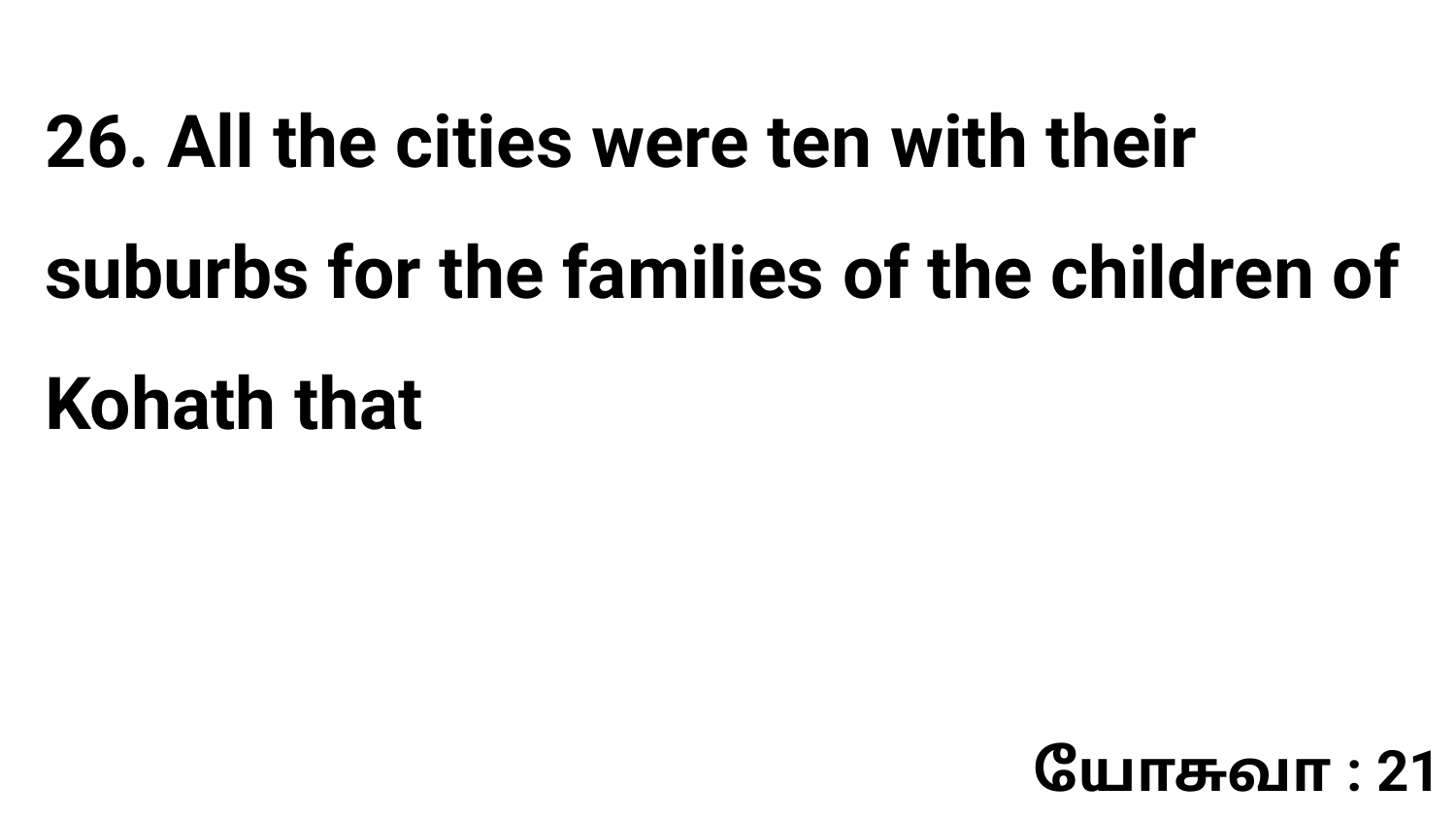

26. All the cities were ten with their suburbs for the families of the children of Kohath that
யோசுவா : 21